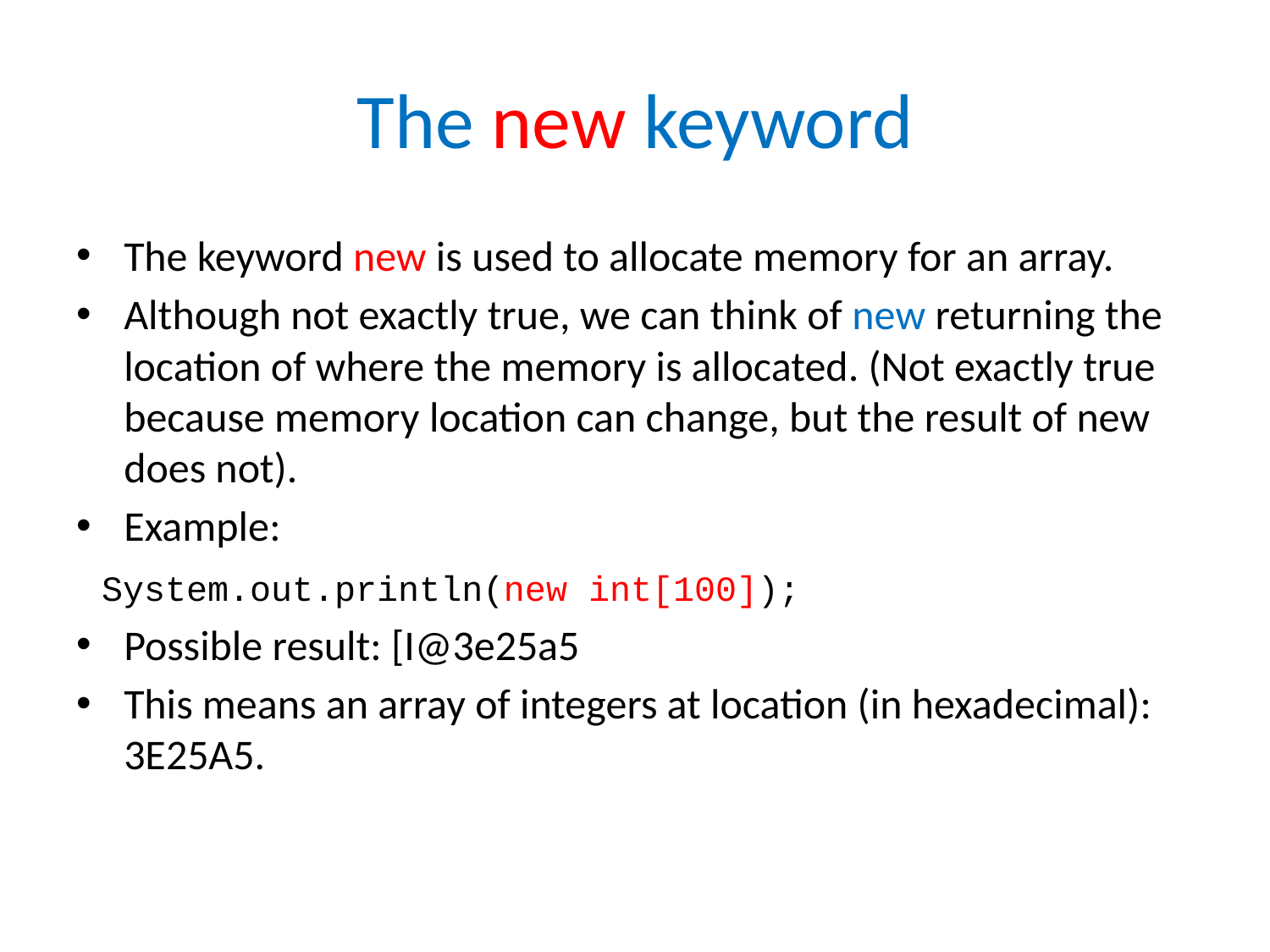

# The new keyword
The keyword new is used to allocate memory for an array.
Although not exactly true, we can think of new returning the location of where the memory is allocated. (Not exactly true because memory location can change, but the result of new does not).
Example:
 System.out.println(new int[100]);
Possible result: [I@3e25a5
This means an array of integers at location (in hexadecimal): 3E25A5.